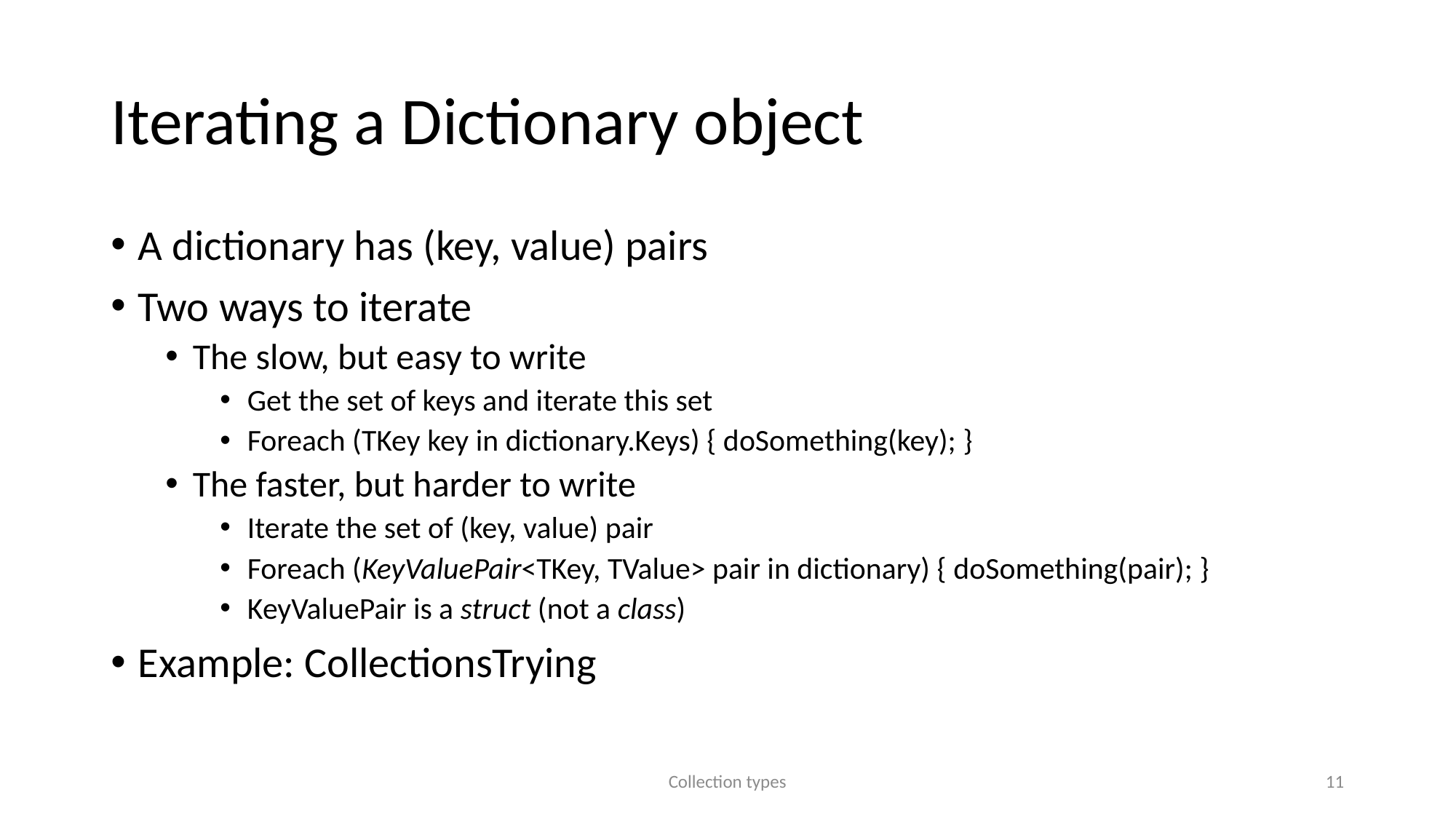

# Iterating a Dictionary object
A dictionary has (key, value) pairs
Two ways to iterate
The slow, but easy to write
Get the set of keys and iterate this set
Foreach (TKey key in dictionary.Keys) { doSomething(key); }
The faster, but harder to write
Iterate the set of (key, value) pair
Foreach (KeyValuePair<TKey, TValue> pair in dictionary) { doSomething(pair); }
KeyValuePair is a struct (not a class)
Example: CollectionsTrying
Collection types
11